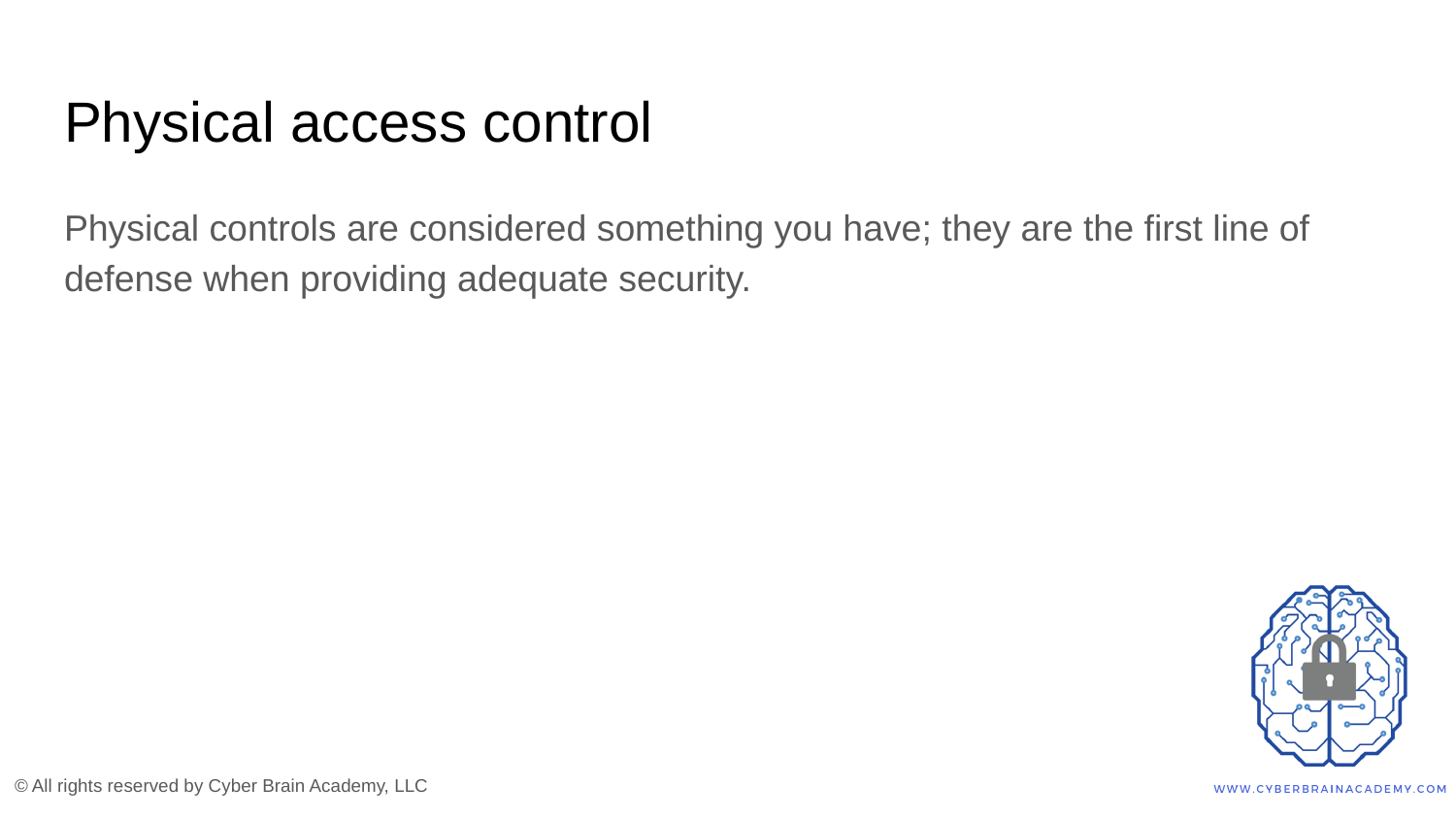

# Physical access control

Physical controls are considered something you have; they are the first line of defense when providing adequate security.